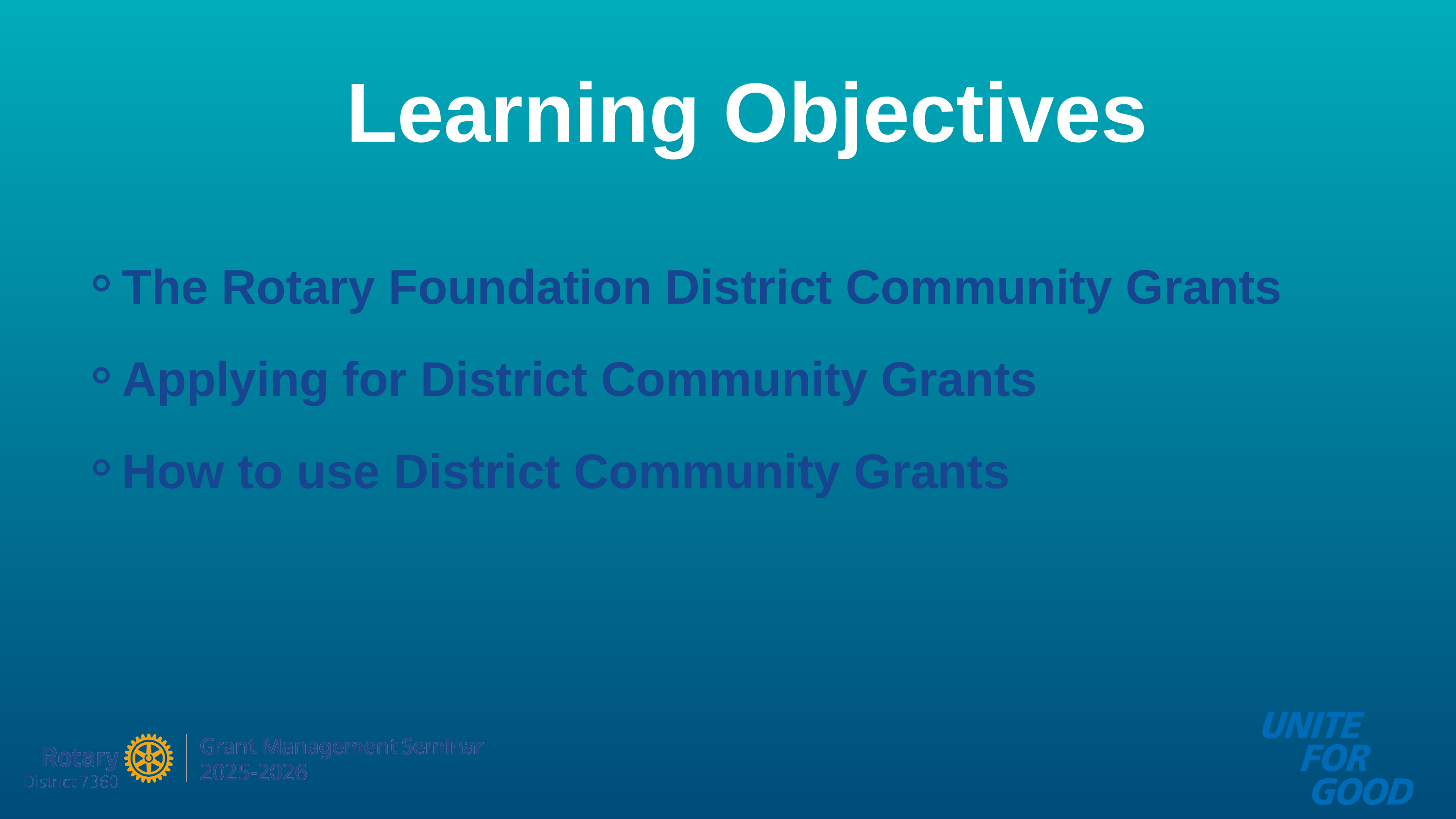

Learning Objectives

The Rotary Foundation District Community Grants

Applying for District Community Grants

How to use District Community Grants